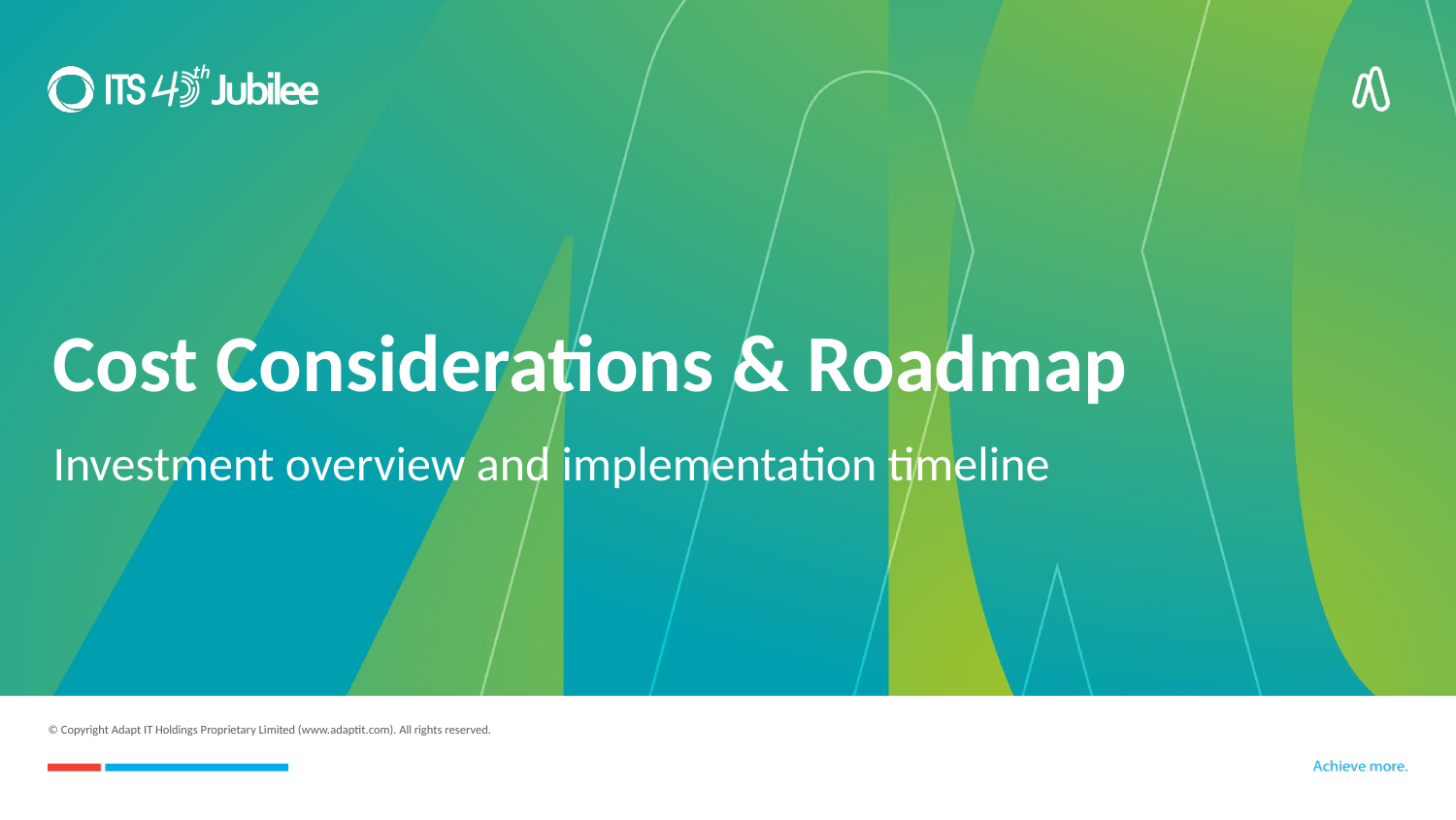

# Cost Considerations & Roadmap

Investment overview and implementation timeline